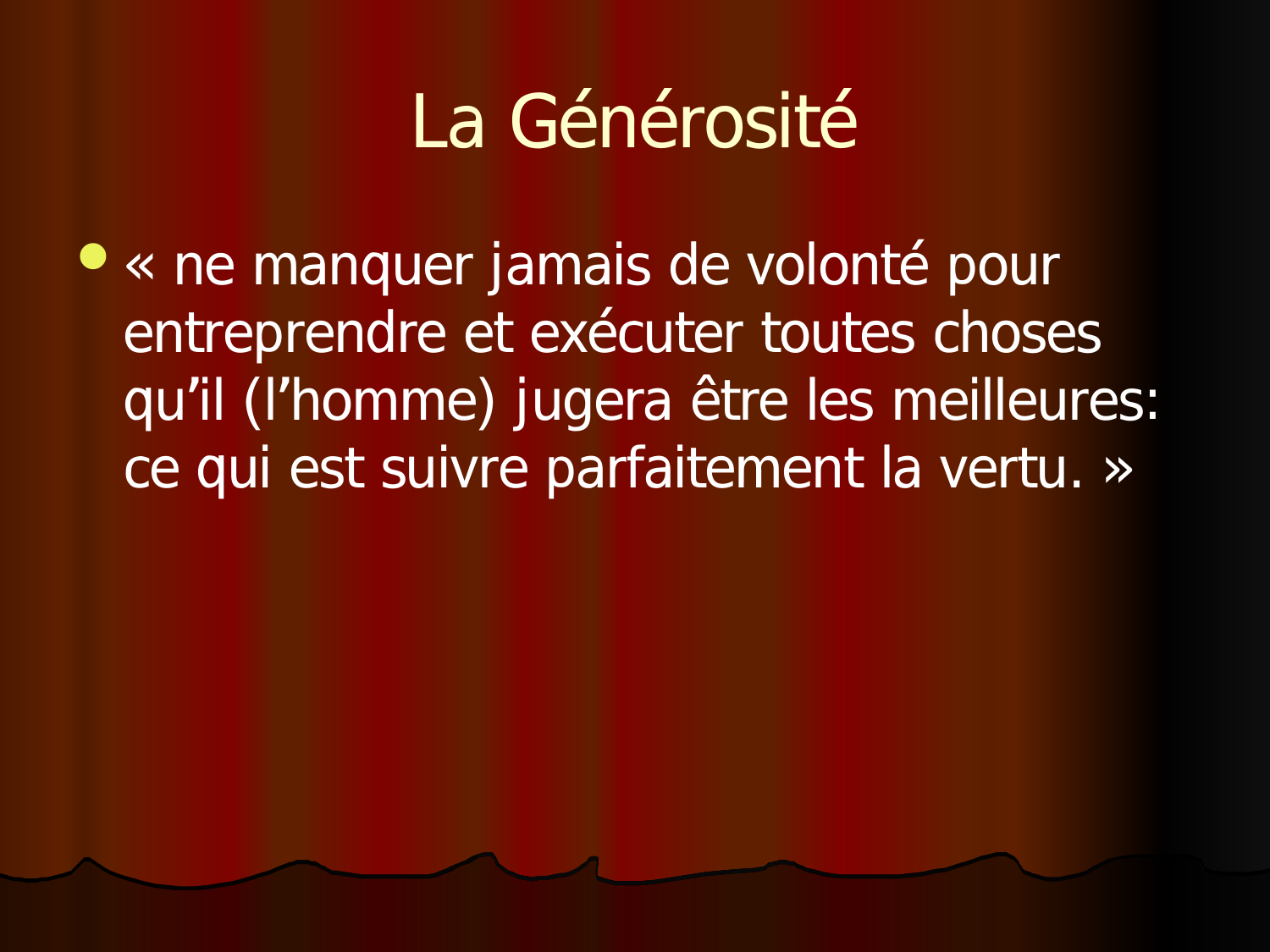

# La Générosité
« ne manquer jamais de volonté pour entreprendre et exécuter toutes choses qu’il (l’homme) jugera être les meilleures: ce qui est suivre parfaitement la vertu. »